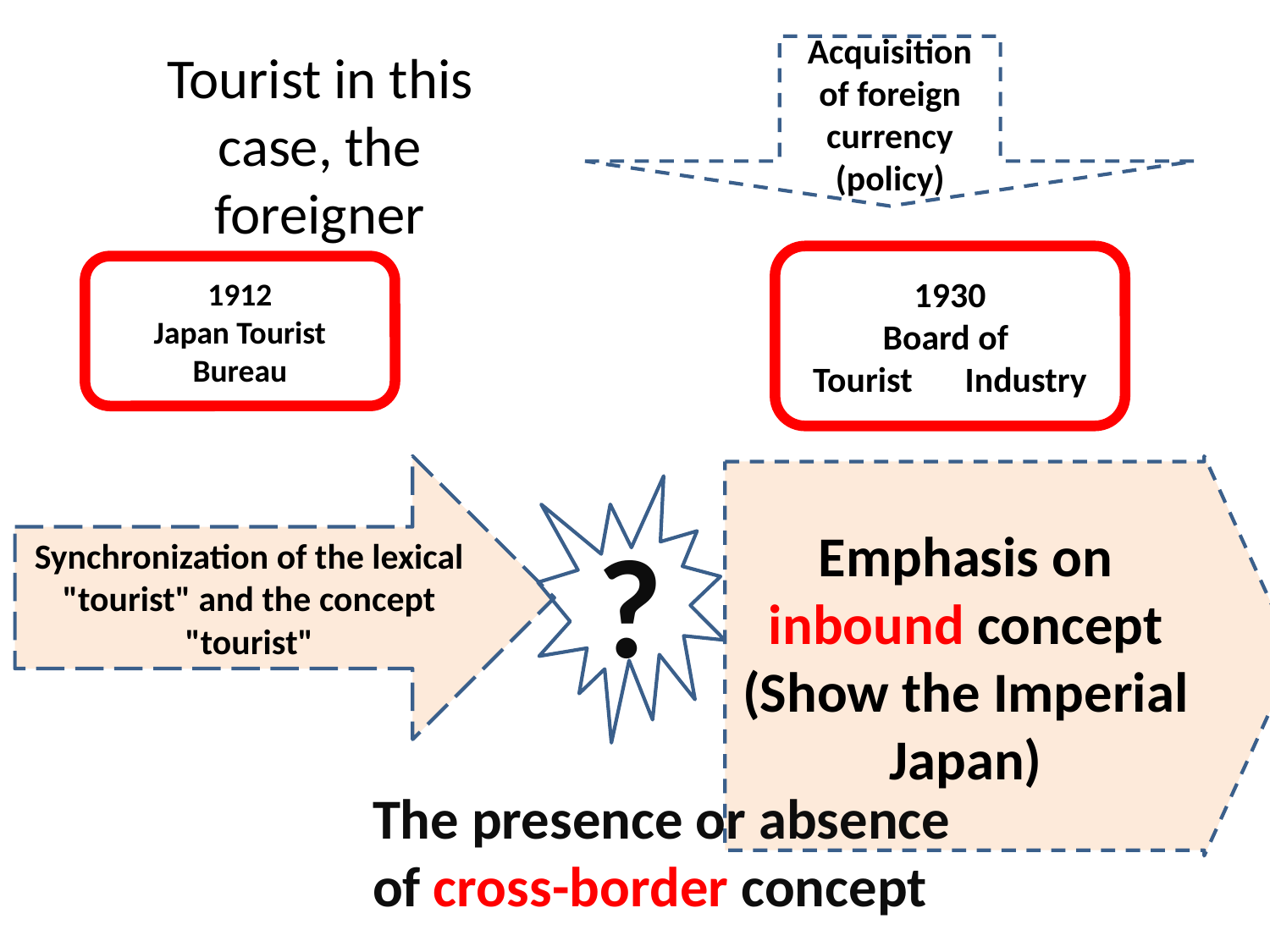

Tourist in this case, the foreigner
Acquisition of foreign currency (policy)
1930
　Board of　Tourist　Industry
1912
Japan Tourist Bureau
Synchronization of the lexical "tourist" and the concept "tourist"
Emphasis on inbound concept
(Show the Imperial Japan)
?
The presence or absence of cross-border concept